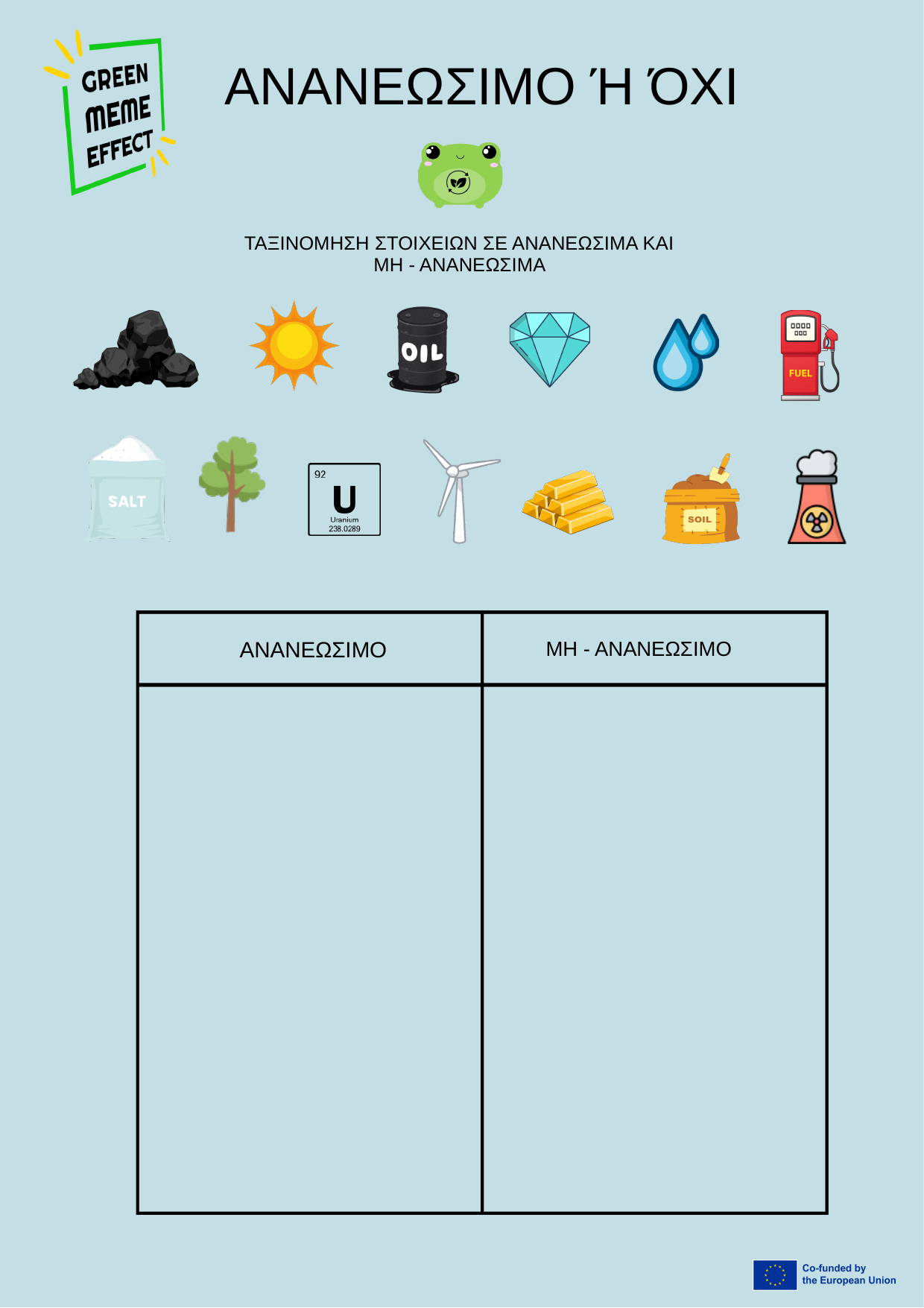

ΑΝΑΝΕΩΣΙΜΟ Ή ΌΧΙ

ΤΑΞΙΝΟΜΗΣΗ ΣΤΟΙΧΕΙΩΝ ΣΕ ΑΝΑΝΕΩΣΙΜΑ ΚΑΙ
ΜΗ - ΑΝΑΝΕΩΣΙΜΑ

ΑΝΑΝΕΩΣΙΜΟ
ΜΗ - ΑΝΑΝΕΩΣΙΜΟ